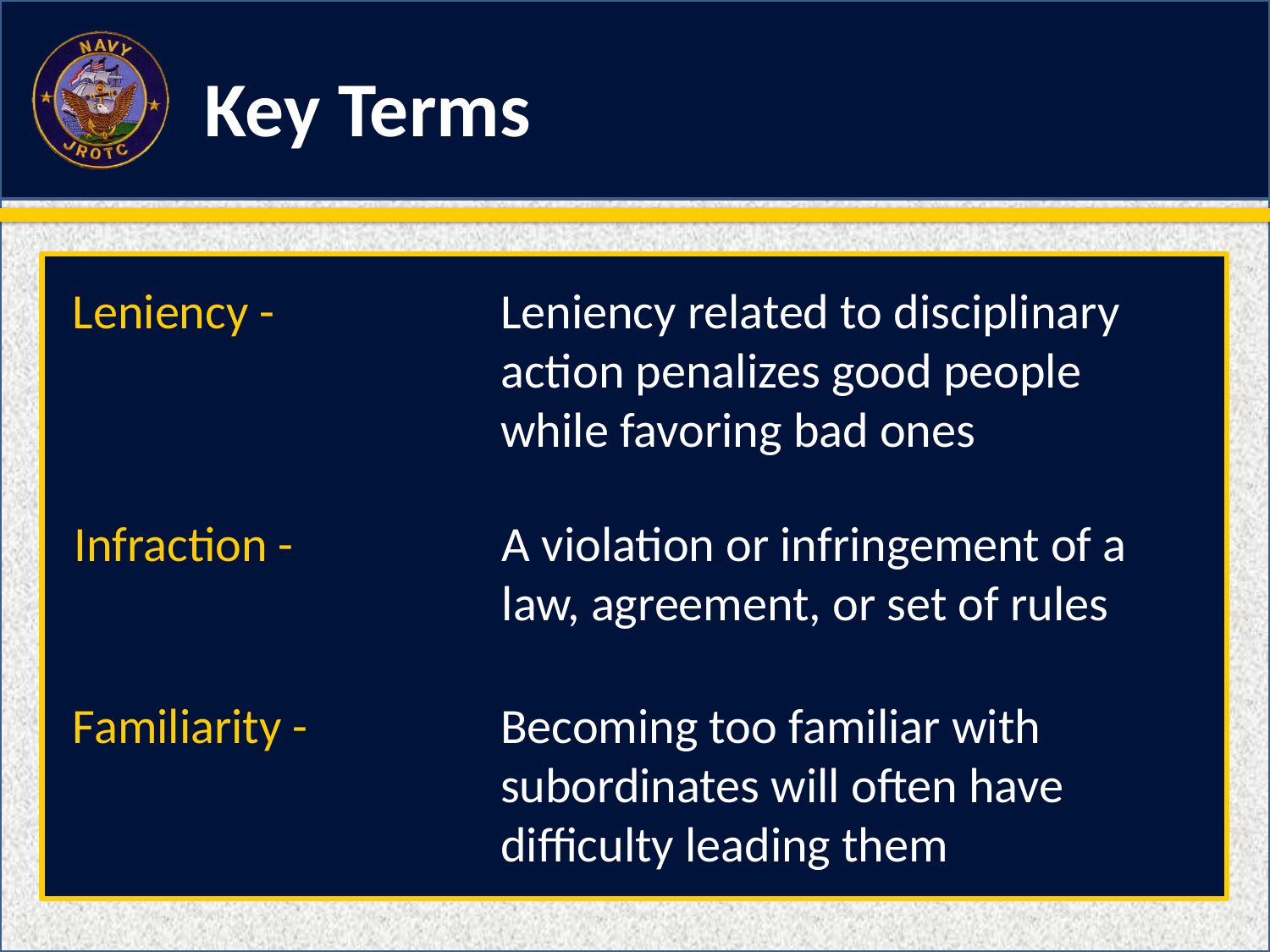

Leniency -
Leniency related to disciplinary action penalizes good people while favoring bad ones
Infraction -
A violation or infringement of a law, agreement, or set of rules
Familiarity -
Becoming too familiar with subordinates will often have difficulty leading them